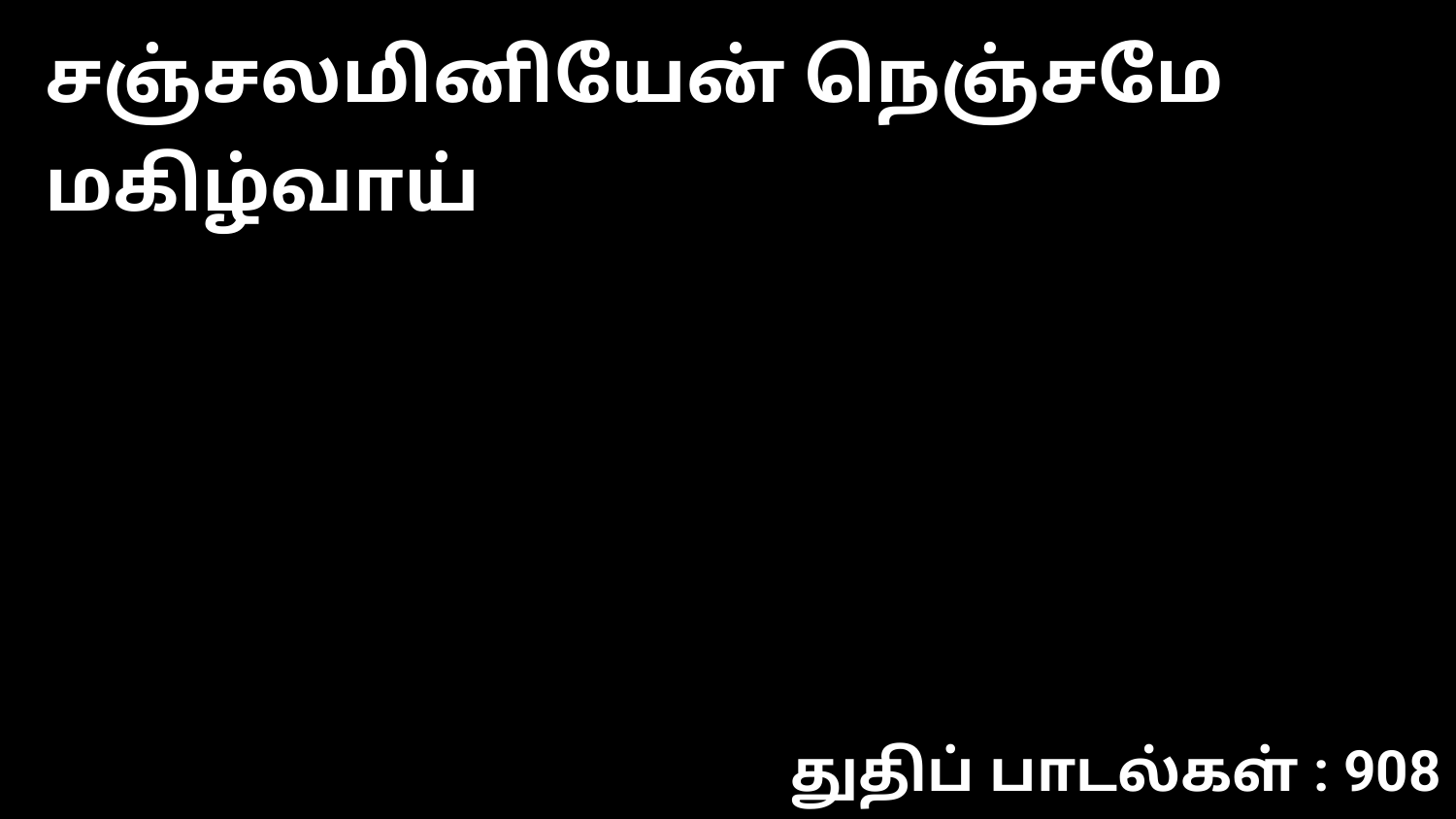

சஞ்சலமினியேன் நெஞ்சமே மகிழ்வாய்
துதிப் பாடல்கள் : 908